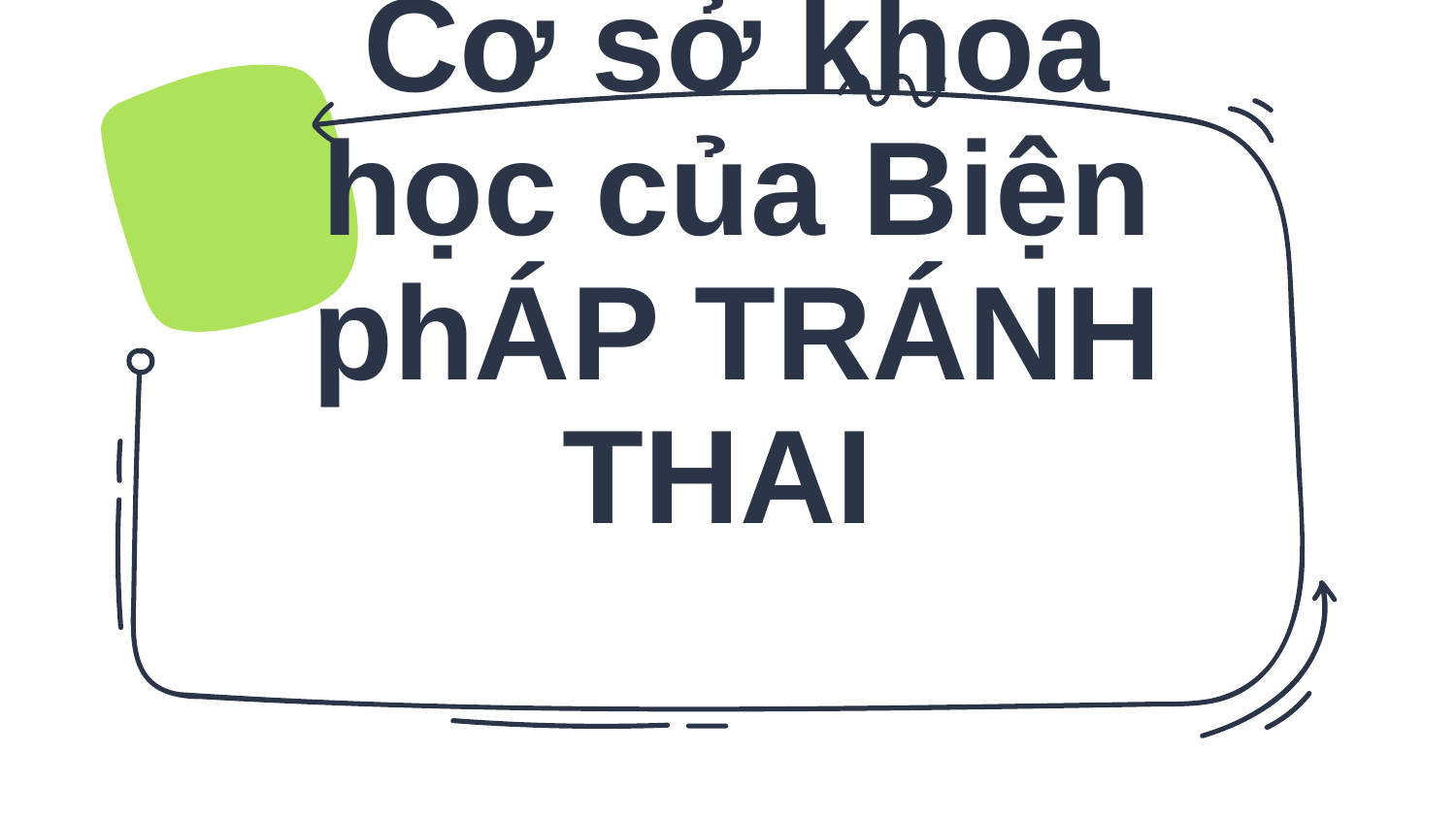

# Cơ sở khoa học của Biện phÁP TRÁNH THAI